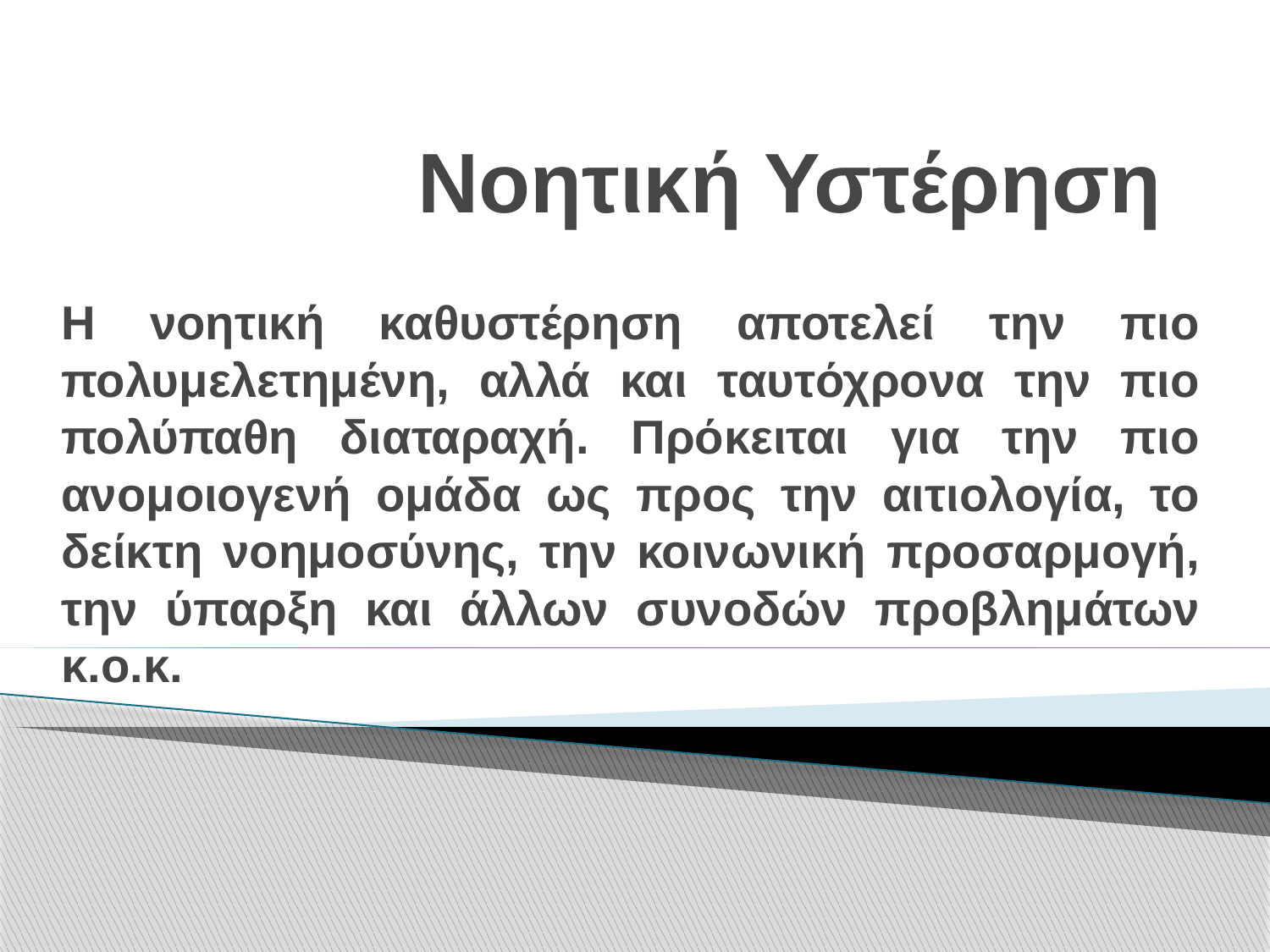

# Νοητική Υστέρηση
Η νοητική καθυστέρηση αποτελεί την πιο πολυμελετημένη, αλλά και ταυτόχρονα την πιο πολύπαθη διαταραχή. Πρόκειται για την πιο ανομοιογενή ομάδα ως προς την αιτιολογία, το δείκτη νοημοσύνης, την κοινωνική προσαρμογή, την ύπαρξη και άλλων συνοδών προβλημάτων κ.ο.κ.